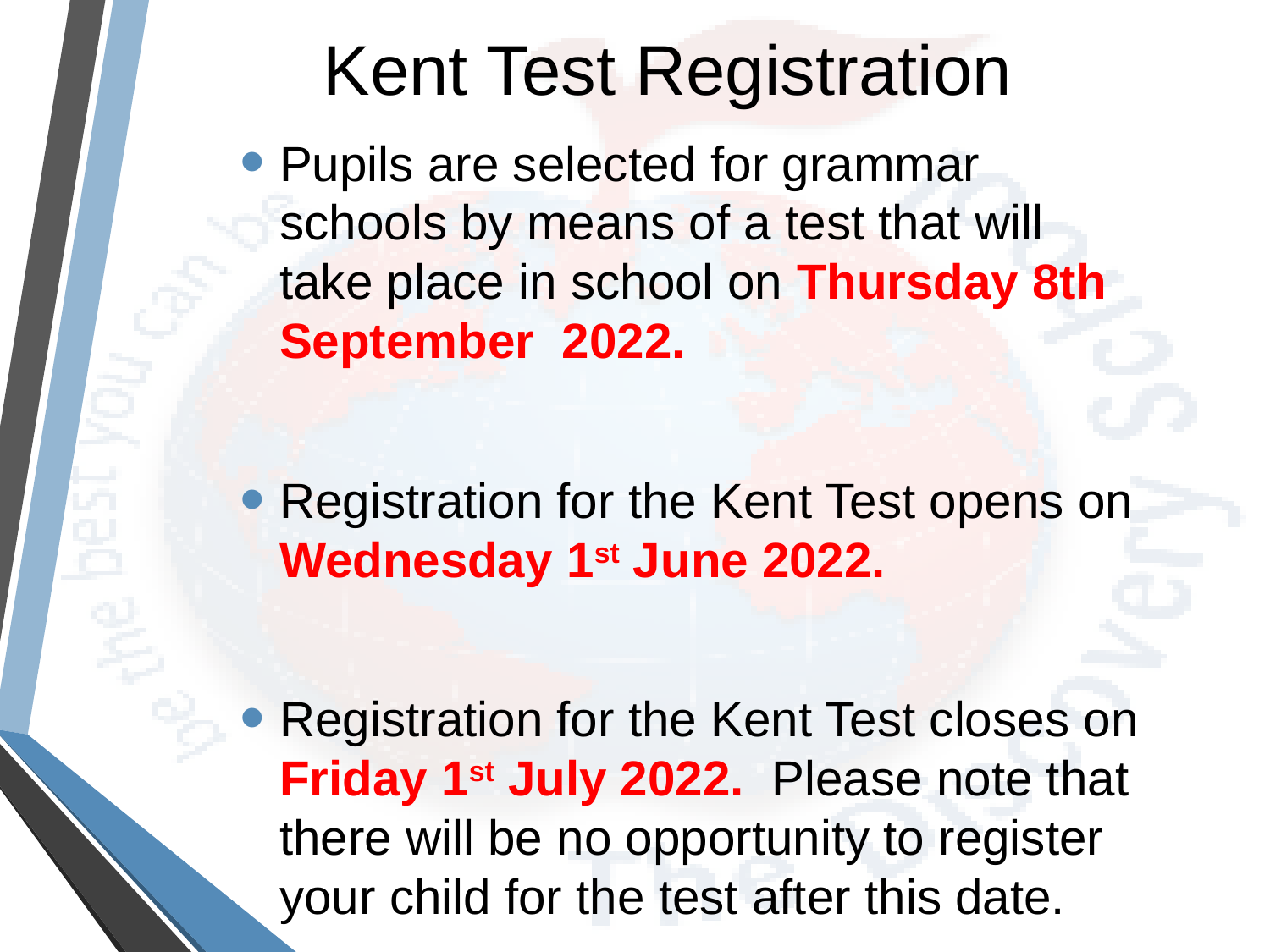

# Kent Test Registration
Pupils are selected for grammar schools by means of a test that will take place in school on Thursday 8th September  2022.

Registration for the Kent Test opens on Wednesday 1st June 2022.

Registration for the Kent Test closes on Friday 1st July 2022.  Please note that there will be no opportunity to register your child for the test after this date.